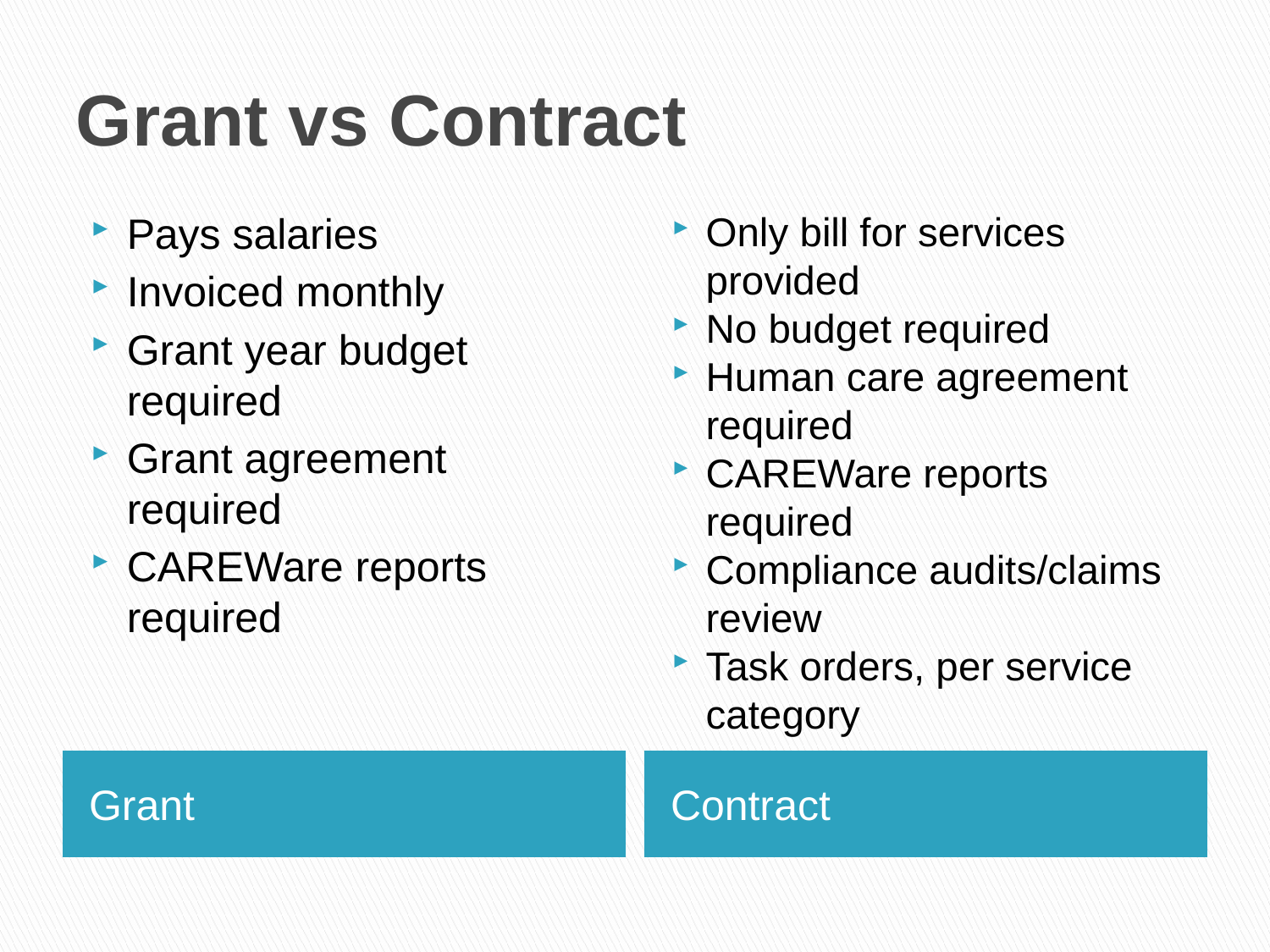

# Grant vs Contract
Pays salaries
Invoiced monthly
Grant year budget required
Grant agreement required
CAREWare reports required

Only bill for services provided
No budget required
Human care agreement required
CAREWare reports required
Compliance audits/claims review
Task orders, per service category

Grant
Contract